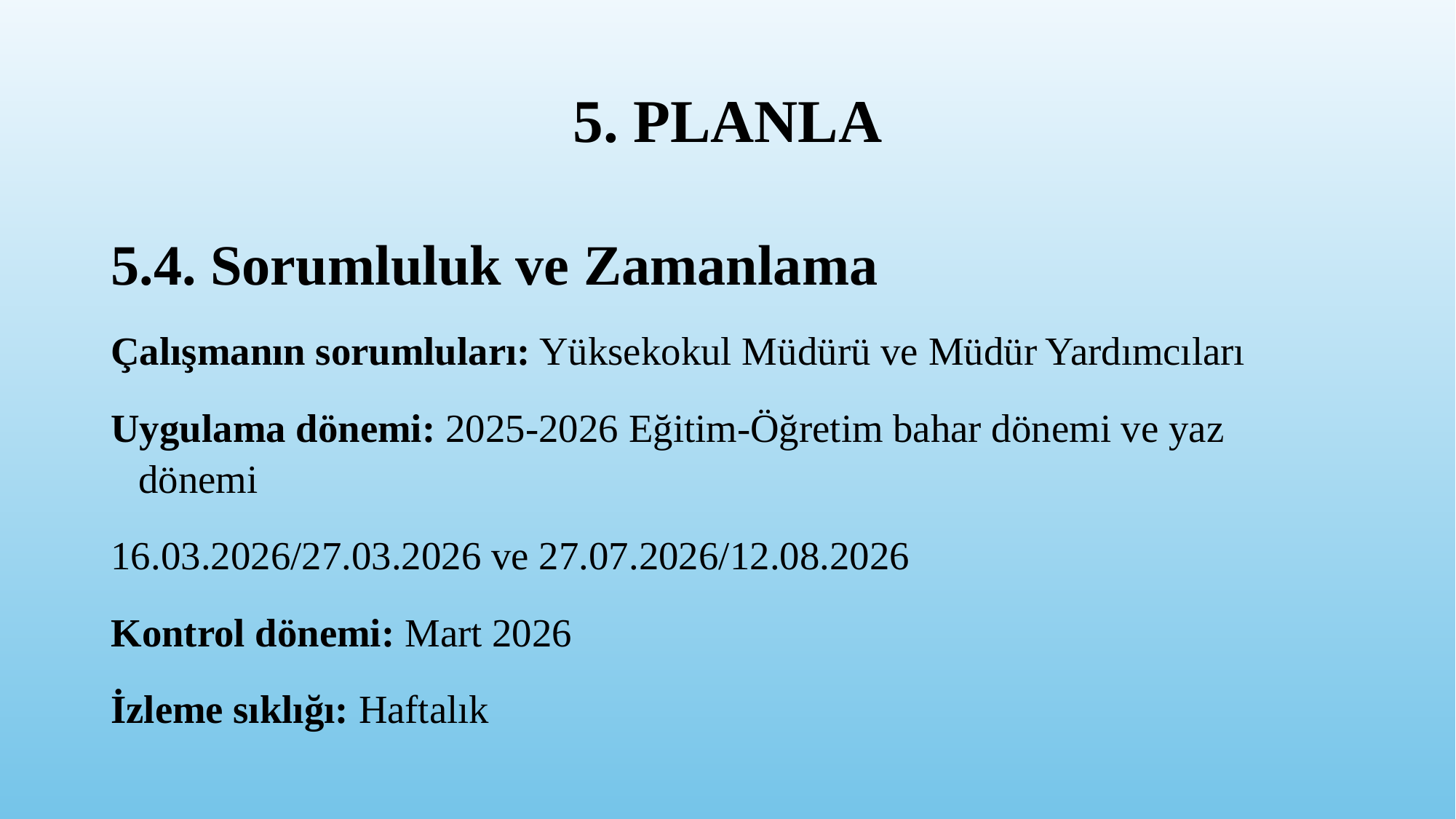

# 5. PLANLA
5.4. Sorumluluk ve Zamanlama
Çalışmanın sorumluları: Yüksekokul Müdürü ve Müdür Yardımcıları
Uygulama dönemi: 2025-2026 Eğitim-Öğretim bahar dönemi ve yaz dönemi
16.03.2026/27.03.2026 ve 27.07.2026/12.08.2026
Kontrol dönemi: Mart 2026
İzleme sıklığı: Haftalık